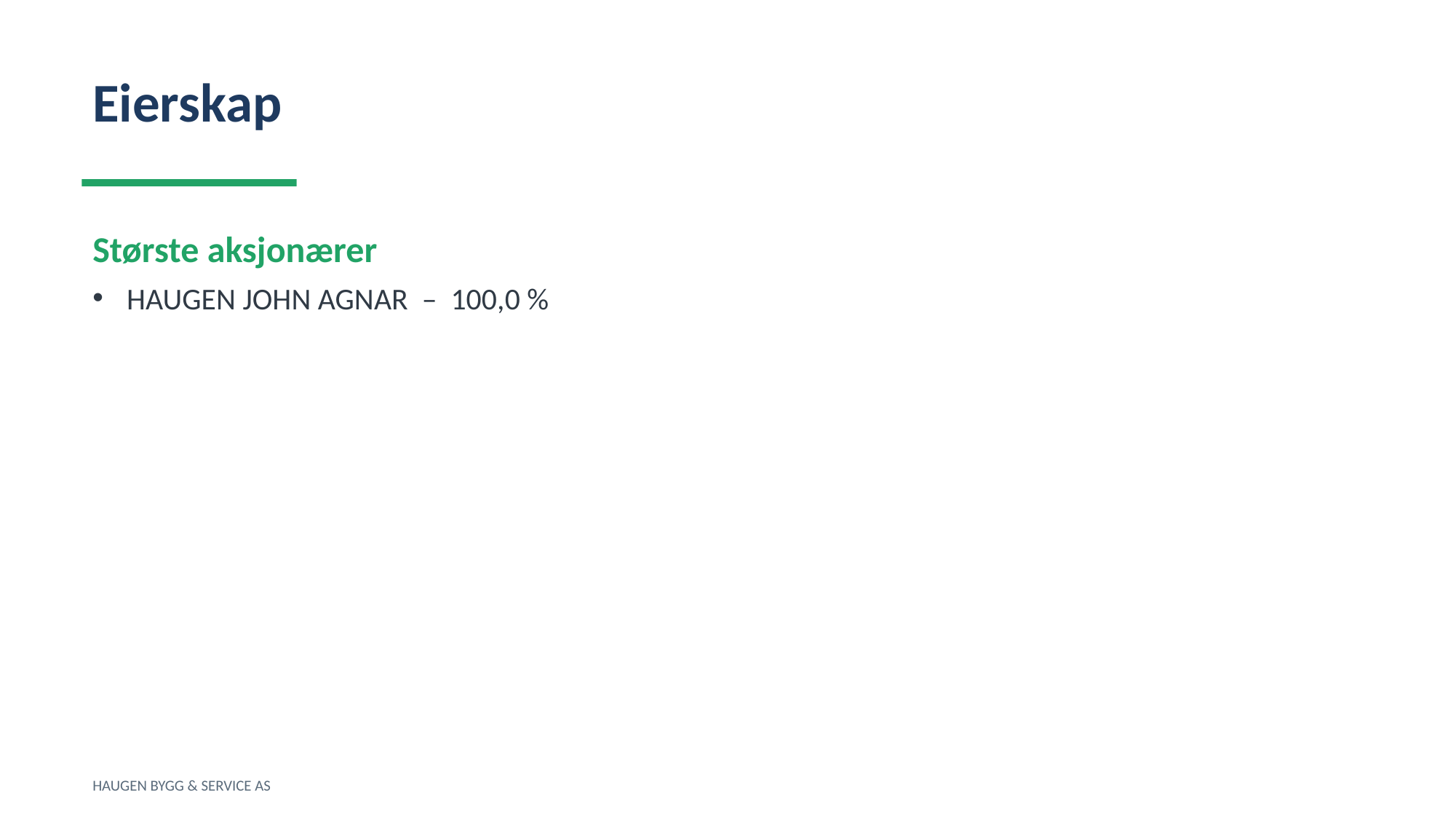

Eierskap

Største aksjonærer
HAUGEN JOHN AGNAR  –  100,0 %
HAUGEN BYGG & SERVICE AS